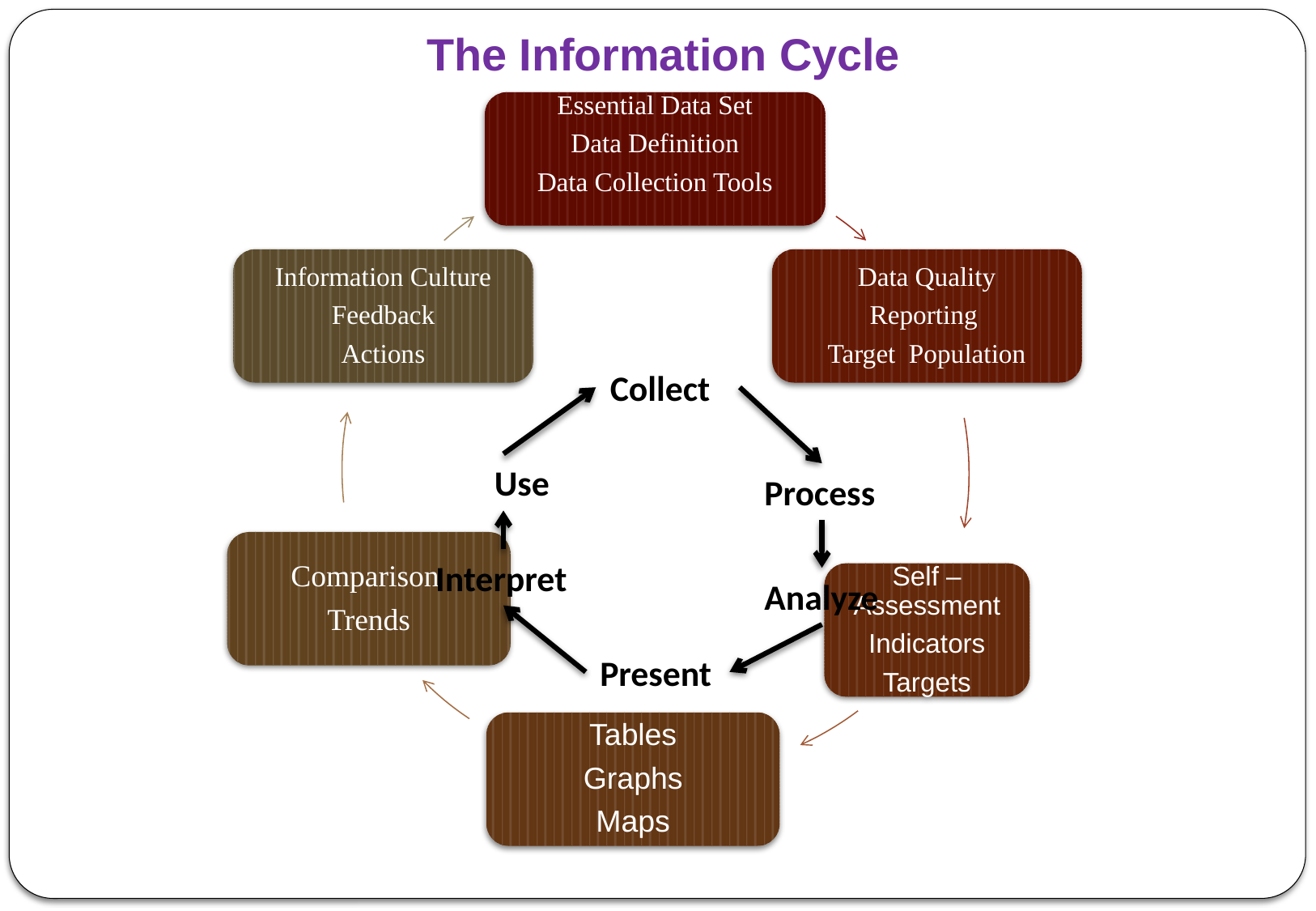

# The Information Cycle
Essential Data Set
Data Definition
Data Collection Tools

Data Quality
Reporting
Target  Population
Self – Assessment
Indicators
Targets
Tables
Graphs
Maps
Comparison
Trends
Information Culture
Feedback
Actions
Collect
      Use
Process
Interpret
Analyze
Present